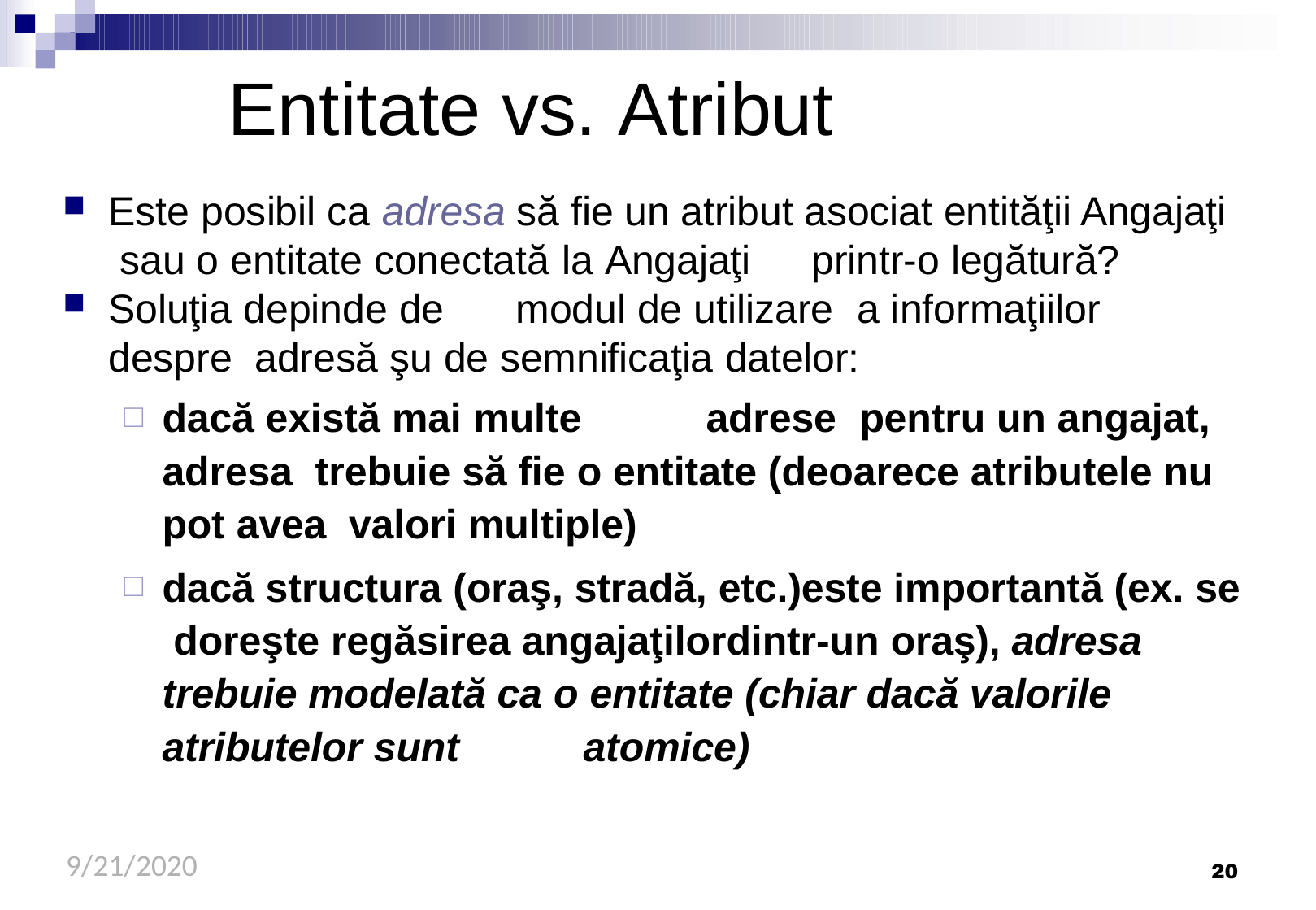

# Entitate vs. Atribut
Este posibil ca adresa să fie un atribut asociat entităţii Angajaţi  sau o entitate conectată la Angajaţi	printr-o legătură?
Soluţia depinde de	modul de utilizare	a informaţiilor despre  adresă şu de semnificaţia datelor:
dacă există mai multe	adrese	pentru un angajat, adresa  trebuie să fie o entitate (deoarece atributele nu pot avea  valori multiple)
dacă structura (oraş, stradă, etc.)este importantă (ex. se  doreşte regăsirea angajaţilordintr-un oraş), adresa  trebuie modelată ca o entitate (chiar dacă valorile  atributelor sunt	atomice)
9/21/2020
20